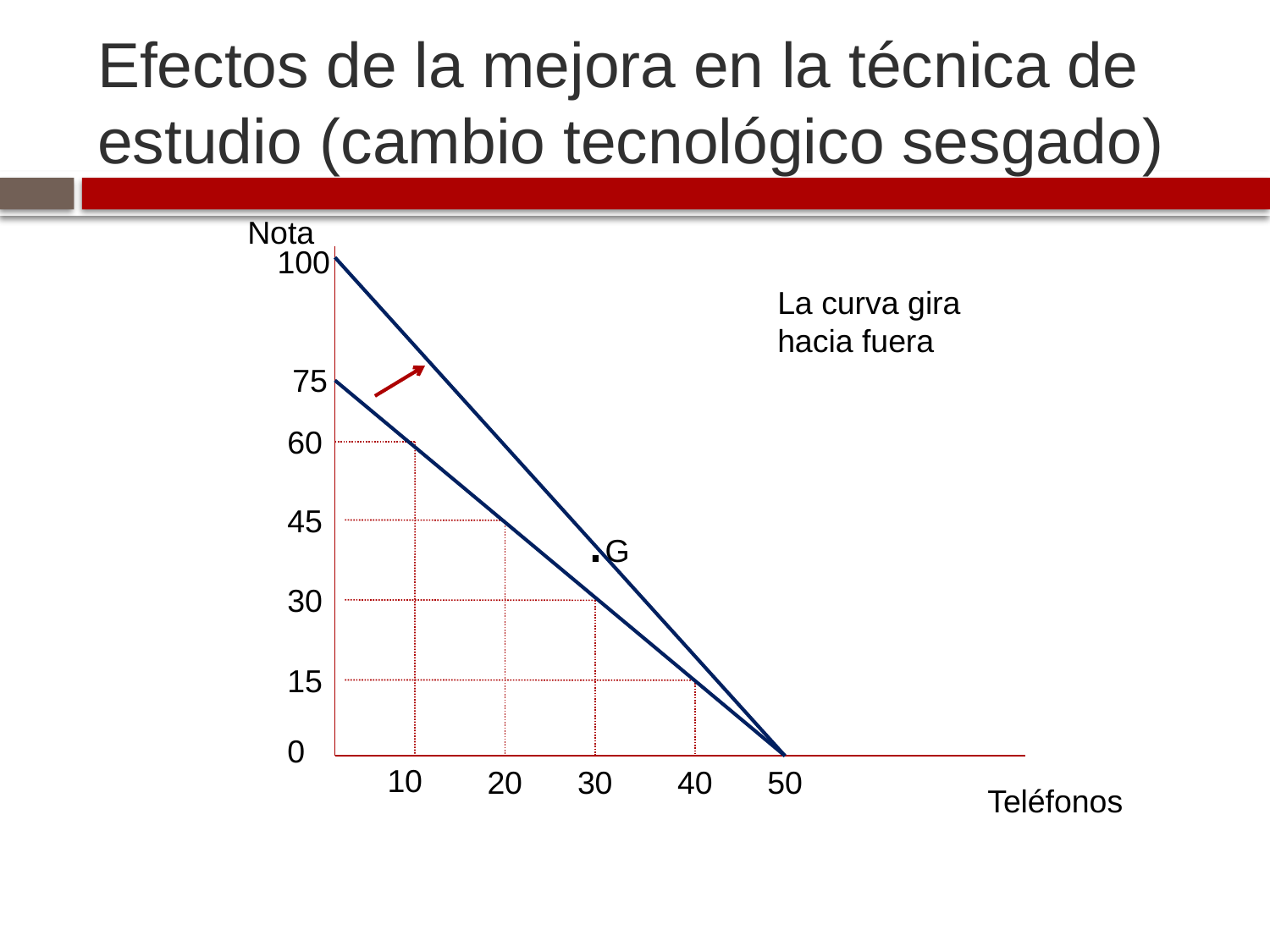

# Efectos de la mejora en la técnica de estudio (cambio tecnológico sesgado)
Nota
100
La curva gira hacia fuera
75
60
.G
45
30
15
0
10
20
30
40
50
Teléfonos